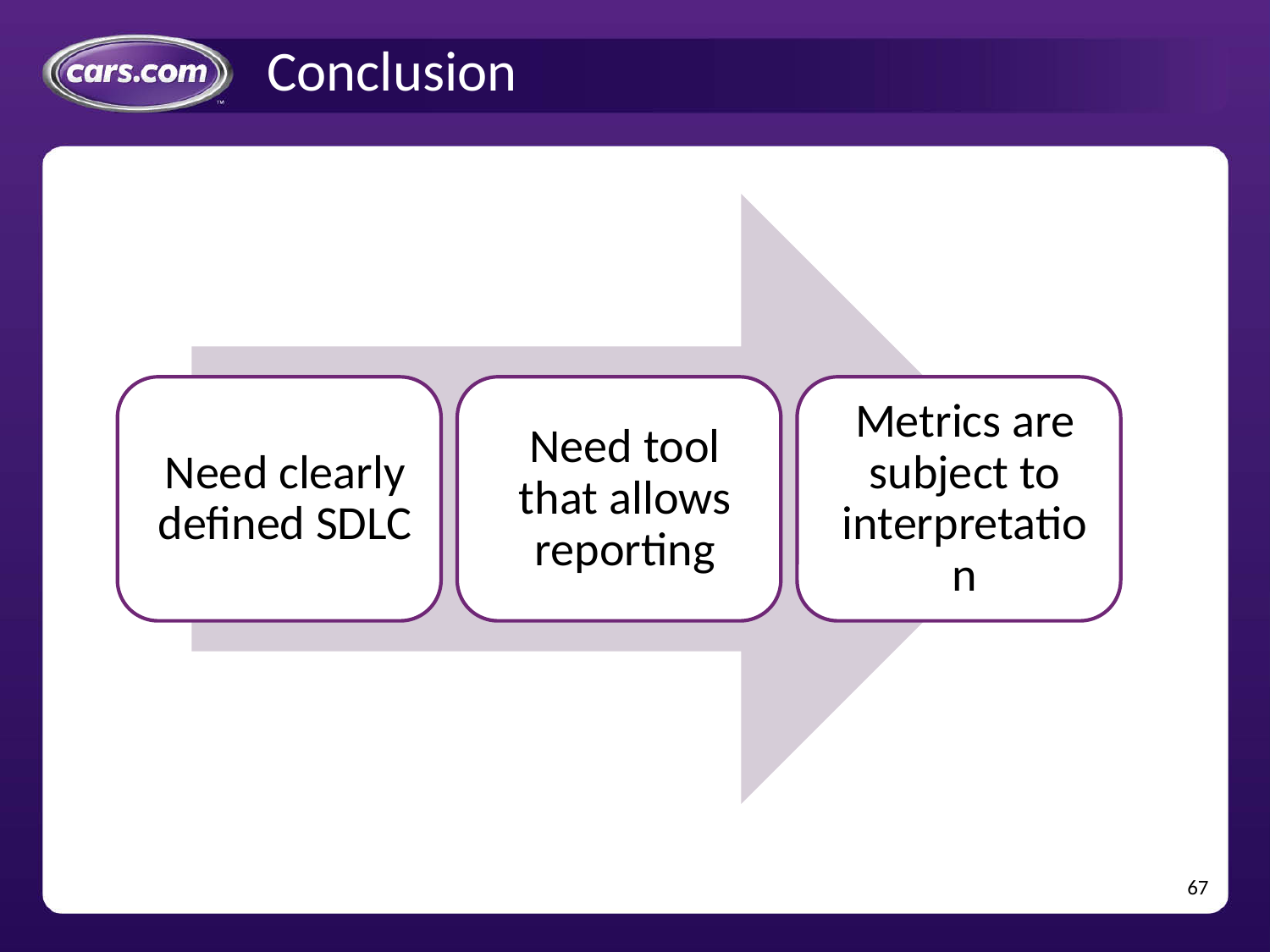

# Conclusion
Need clearly defined SDLC
Need tool that allows reporting
Metrics are subject to interpretation